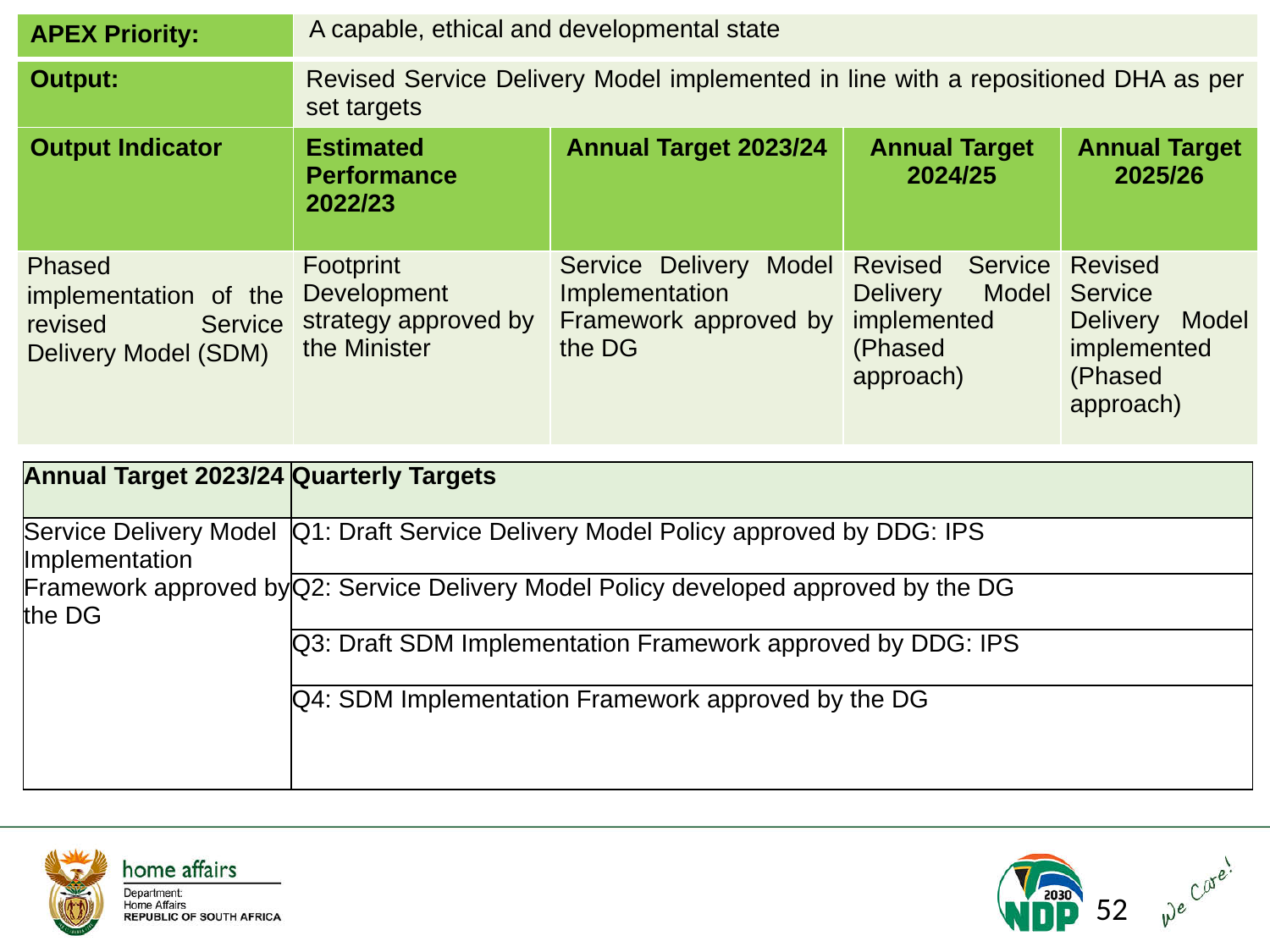

| APEX Priority: | A capable, ethical and developmental state |  |  |  |
| --- | --- | --- | --- | --- |
| Output: | Revised Service Delivery Model implemented in line with a repositioned DHA as per set targets |  |  |  |
| Output Indicator | Estimated Performance 2022/23 | Annual Target 2023/24 | Annual Target 2024/25 | Annual Target 2025/26 |
| Phased implementation of the revised Service Delivery Model (SDM) | Footprint Development strategy approved by the Minister | Service Delivery Model Implementation Framework approved by the DG | Revised Service Delivery Model implemented (Phased approach) | Revised Service Delivery Model implemented (Phased approach) |
| Annual Target 2023/24 | Quarterly Targets |
| --- | --- |
| Service Delivery Model Implementation Framework approved by the DG | Q1: Draft Service Delivery Model Policy approved by DDG: IPS |
|  | Q2: Service Delivery Model Policy developed approved by the DG |
|  | Q3: Draft SDM Implementation Framework approved by DDG: IPS |
|  | Q4: SDM Implementation Framework approved by the DG |
52